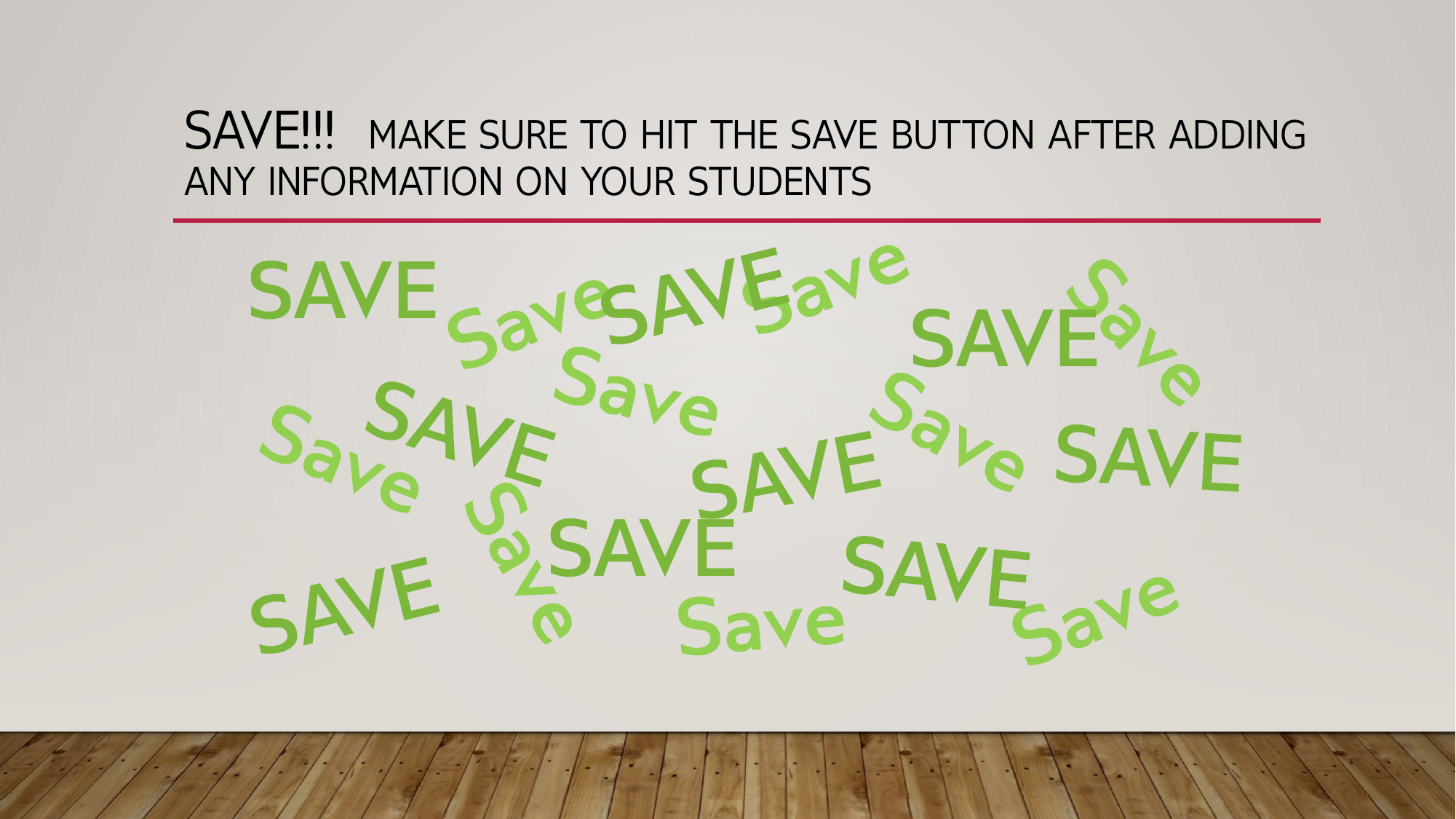

# SAVE!!!  MAKE sure to hit the save button after adding any information on your students
Save
SAVE
SAVE
Save
Save
SAVE
Save
Save
SAVE
SAVE
Save
SAVE
SAVE
Save
SAVE
SAVE
Save
Save